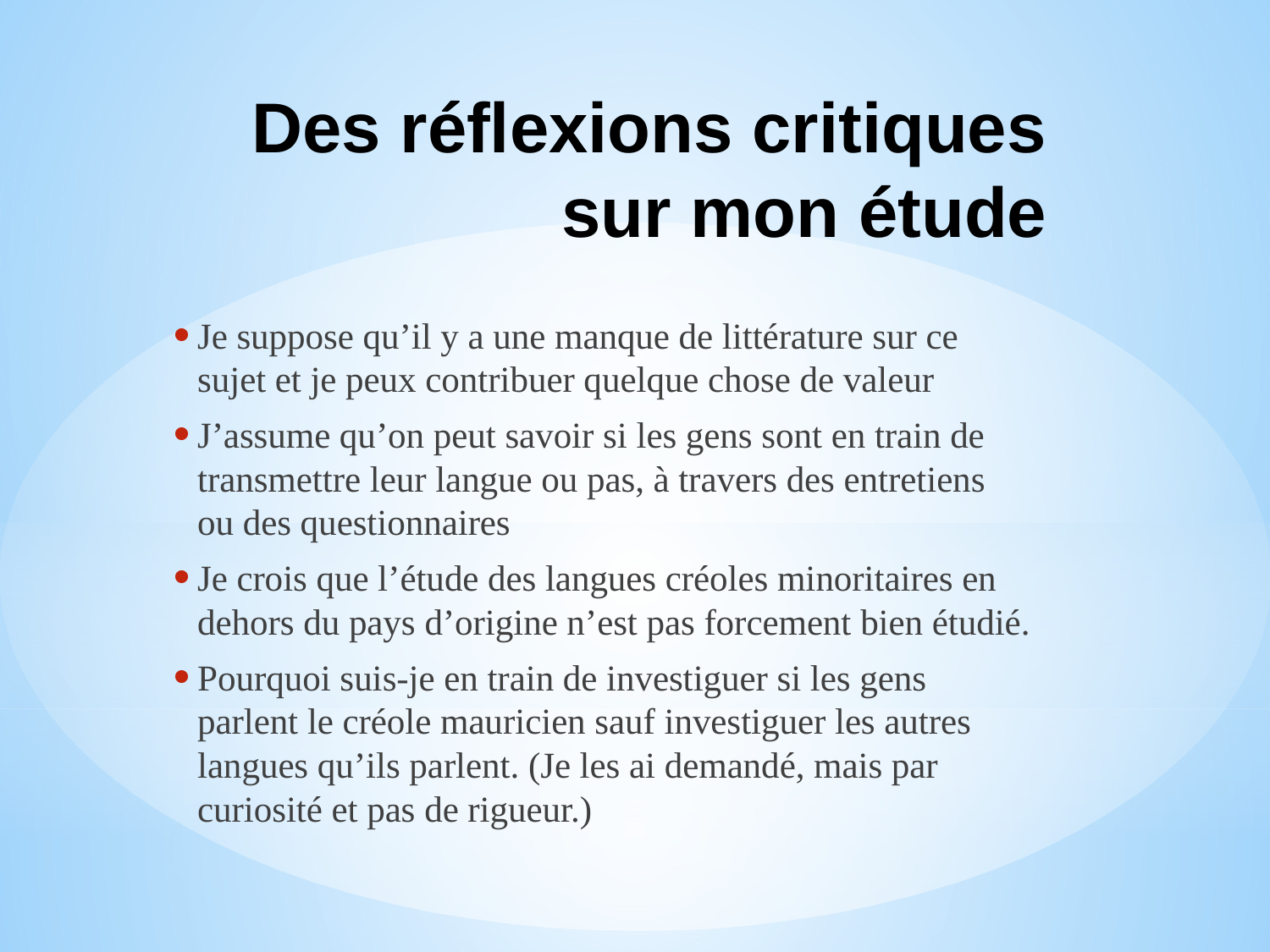

# Des réflexions critiques sur mon étude
Je suppose qu’il y a une manque de littérature sur ce sujet et je peux contribuer quelque chose de valeur
J’assume qu’on peut savoir si les gens sont en train de transmettre leur langue ou pas, à travers des entretiens ou des questionnaires
Je crois que l’étude des langues créoles minoritaires en dehors du pays d’origine n’est pas forcement bien étudié.
Pourquoi suis-je en train de investiguer si les gens parlent le créole mauricien sauf investiguer les autres langues qu’ils parlent. (Je les ai demandé, mais par curiosité et pas de rigueur.)